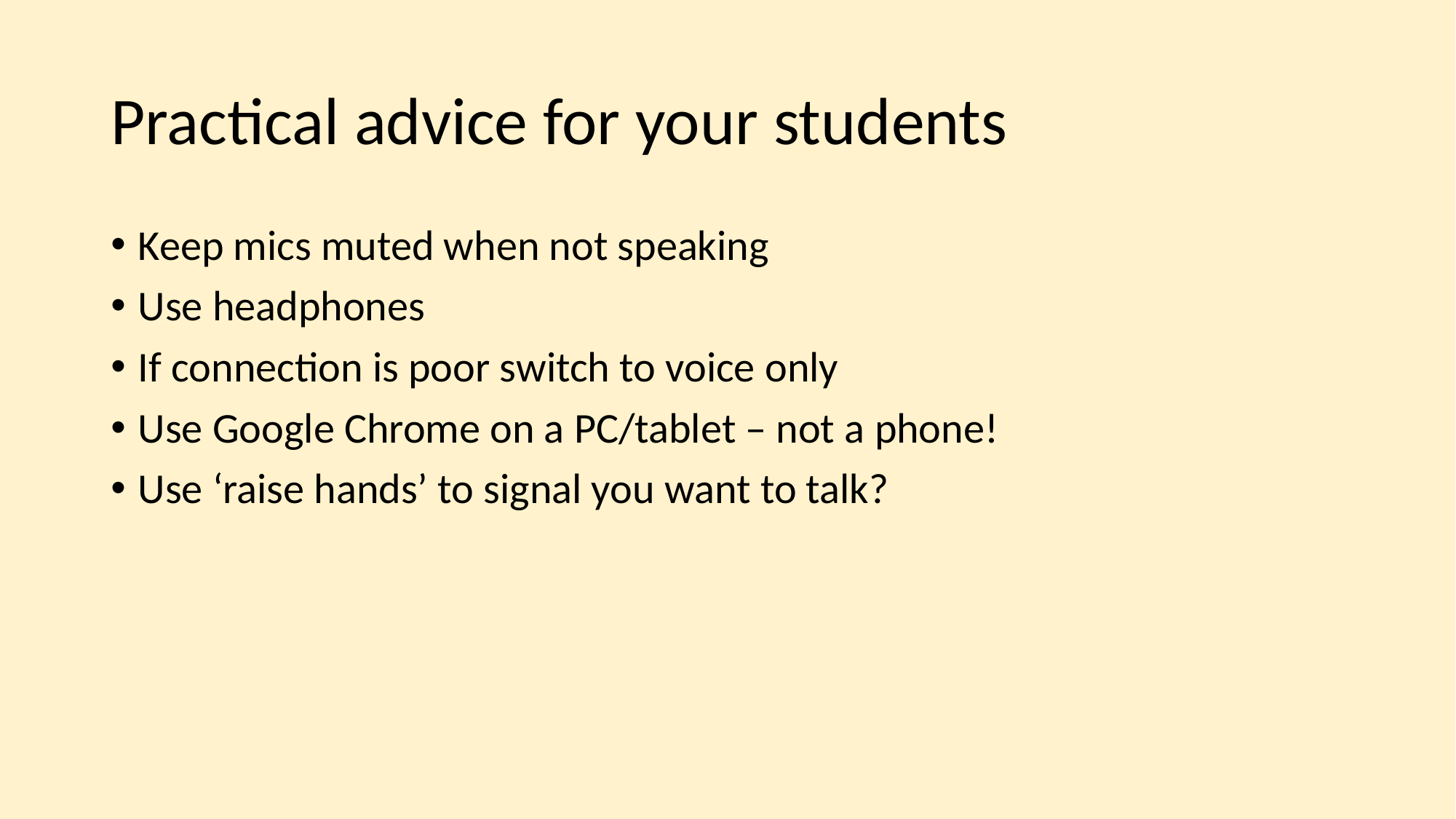

# Practical advice for your students
Keep mics muted when not speaking
Use headphones
If connection is poor switch to voice only
Use Google Chrome on a PC/tablet – not a phone!
Use ‘raise hands’ to signal you want to talk?